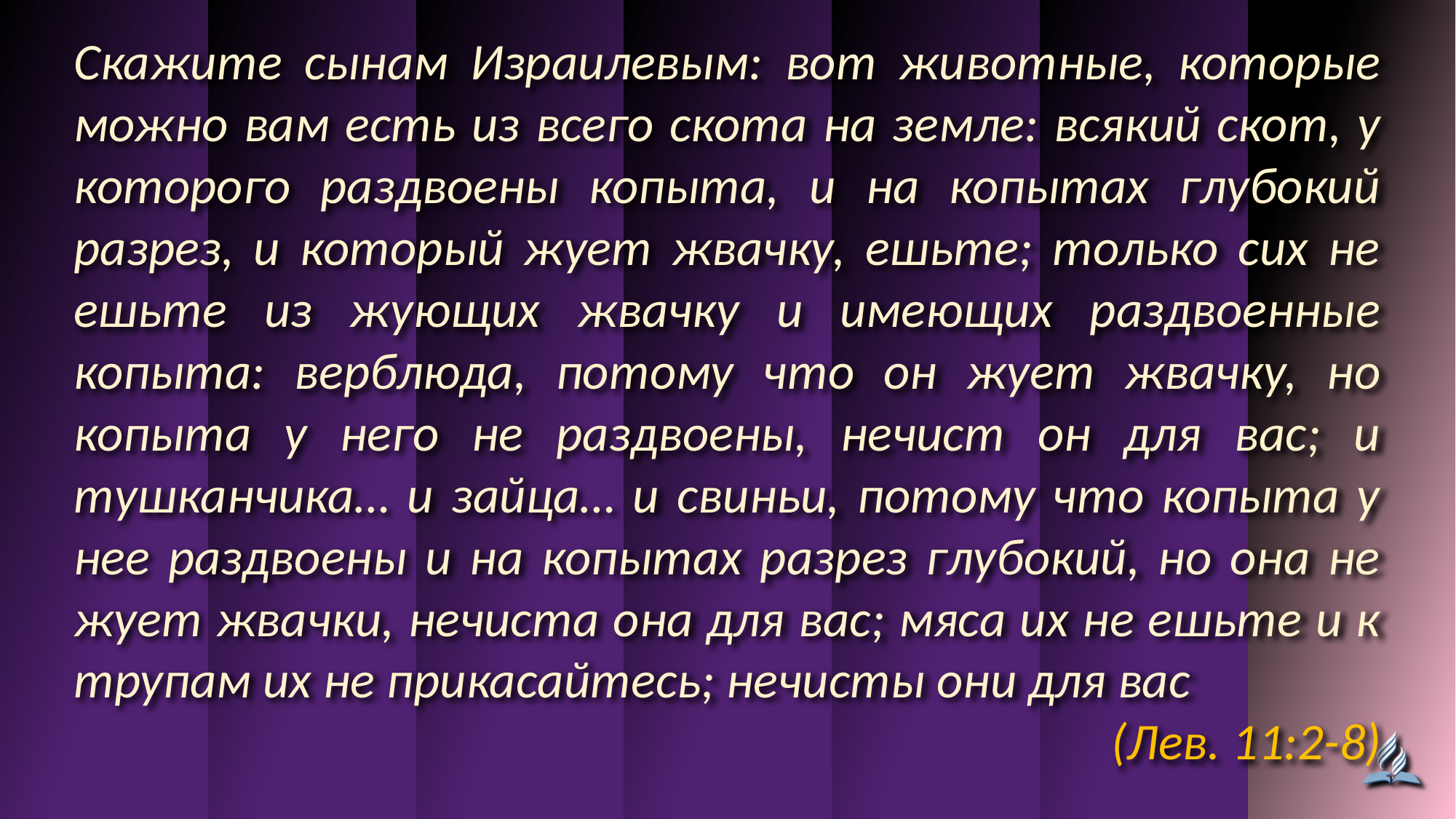

Скажите сынам Израилевым: вот животные, которые можно вам есть из всего скота на земле: всякий скот, у которого раздвоены копыта, и на копытах глубокий разрез, и который жует жвачку, ешьте; только сих не ешьте из жующих жвачку и имеющих раздвоенные копыта: верблюда, потому что он жует жвачку, но копыта у него не раздвоены, нечист он для вас; и тушканчика… и зайца… и свиньи, потому что копыта у нее раздвоены и на копытах разрез глубокий, но она не жует жвачки, нечиста она для вас; мяса их не ешьте и к трупам их не прикасайтесь; нечисты они для вас
(Лев. 11:2-8)